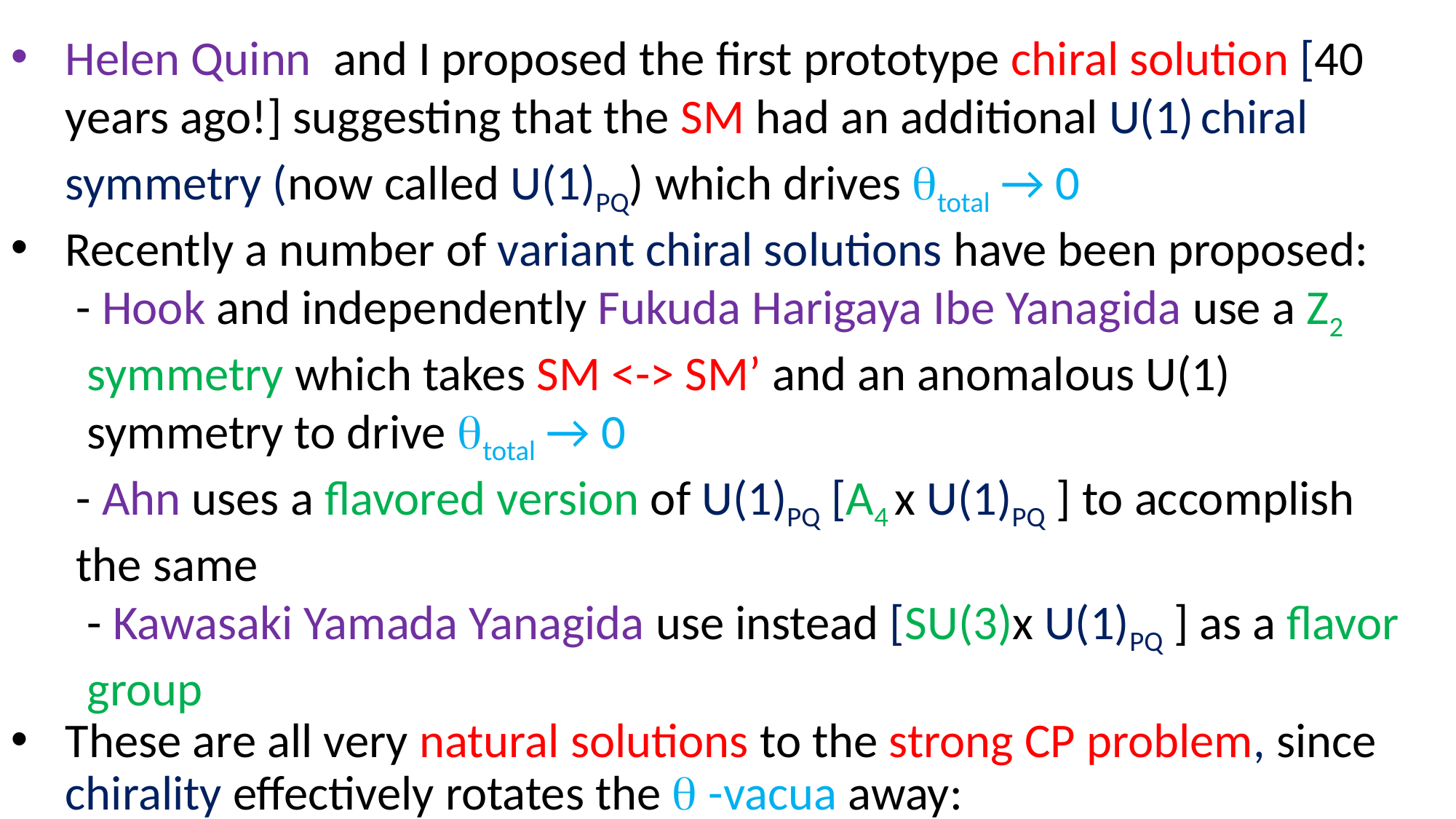

Helen Quinn  and I proposed the first prototype chiral solution [40 years ago!] suggesting that the SM had an additional U(1) chiral symmetry (now called U(1)PQ) which drives θtotal → 0
Recently a number of variant chiral solutions have been proposed:
      - Hook and independently Fukuda Harigaya Ibe Yanagida use a Z2
       symmetry which takes SM <-> SM’ and an anomalous U(1)
       symmetry to drive θtotal → 0
      - Ahn uses a flavored version of U(1)PQ [A4 x U(1)PQ ] to accomplish
      the same
       - Kawasaki Yamada Yanagida use instead [SU(3)x U(1)PQ ] as a flavor
       group
These are all very natural solutions to the strong CP problem, since chirality effectively rotates the θ -vacua away:
                                  e-i θQ5 | θ > = | 0 >